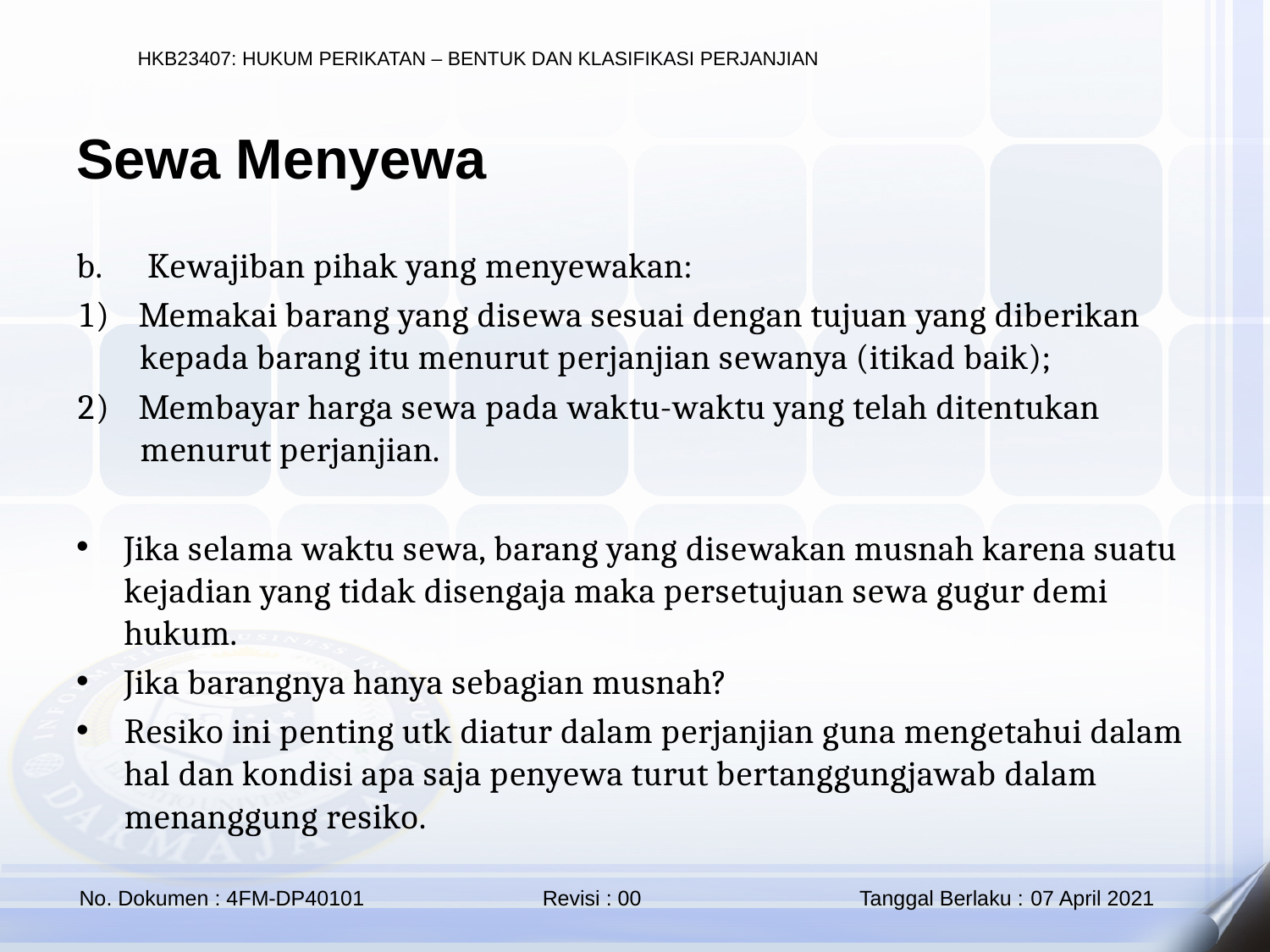

Sewa Menyewa
Kewajiban pihak yang menyewakan:
Memakai barang yang disewa sesuai dengan tujuan yang diberikan kepada barang itu menurut perjanjian sewanya (itikad baik);
Membayar harga sewa pada waktu-waktu yang telah ditentukan menurut perjanjian.

Jika selama waktu sewa, barang yang disewakan musnah karena suatu kejadian yang tidak disengaja maka persetujuan sewa gugur demi hukum.
Jika barangnya hanya sebagian musnah?
Resiko ini penting utk diatur dalam perjanjian guna mengetahui dalam hal dan kondisi apa saja penyewa turut bertanggungjawab dalam menanggung resiko.